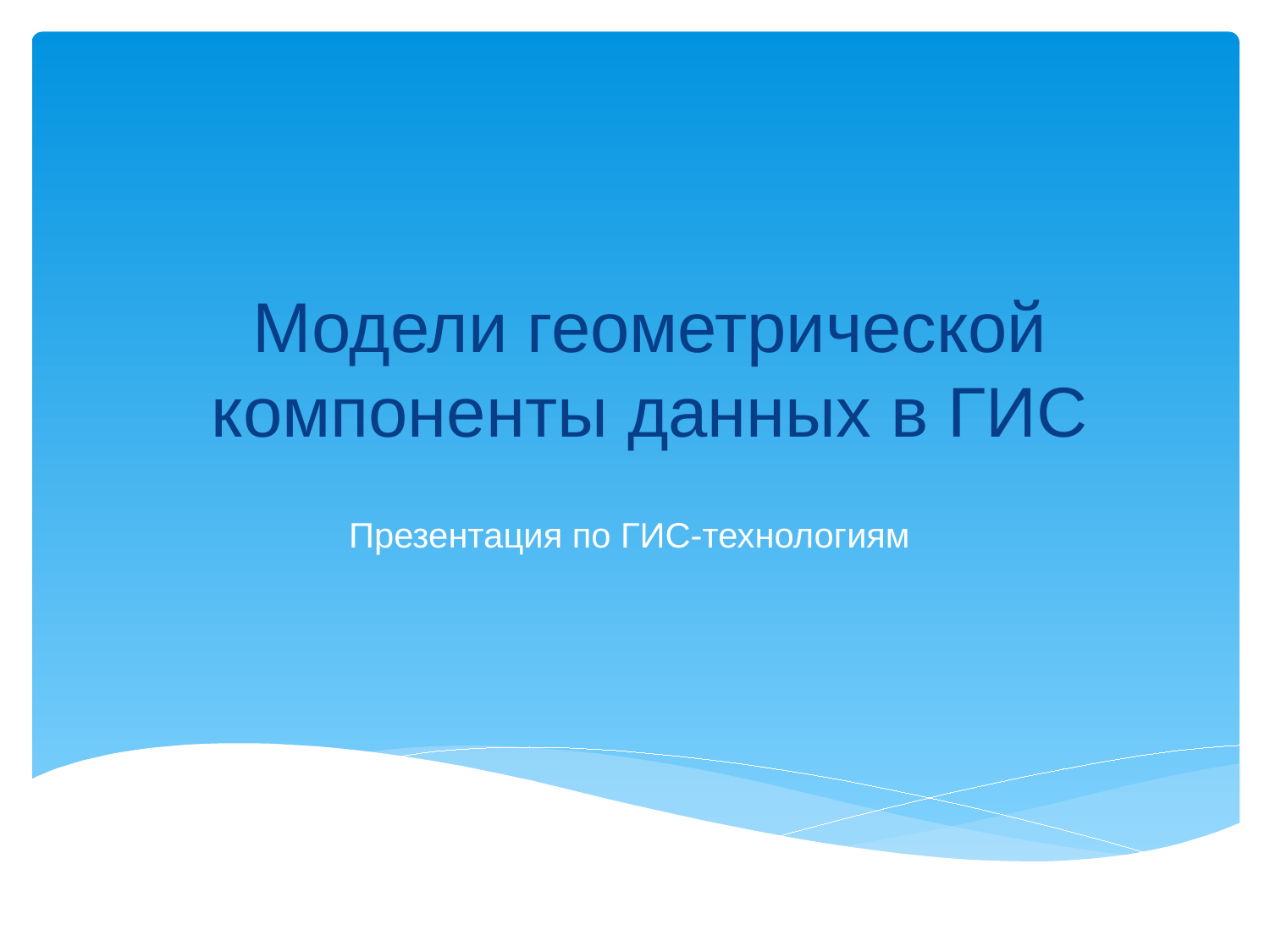

# Модели геометрической компоненты данных в ГИС
Презентация по ГИС-технологиям